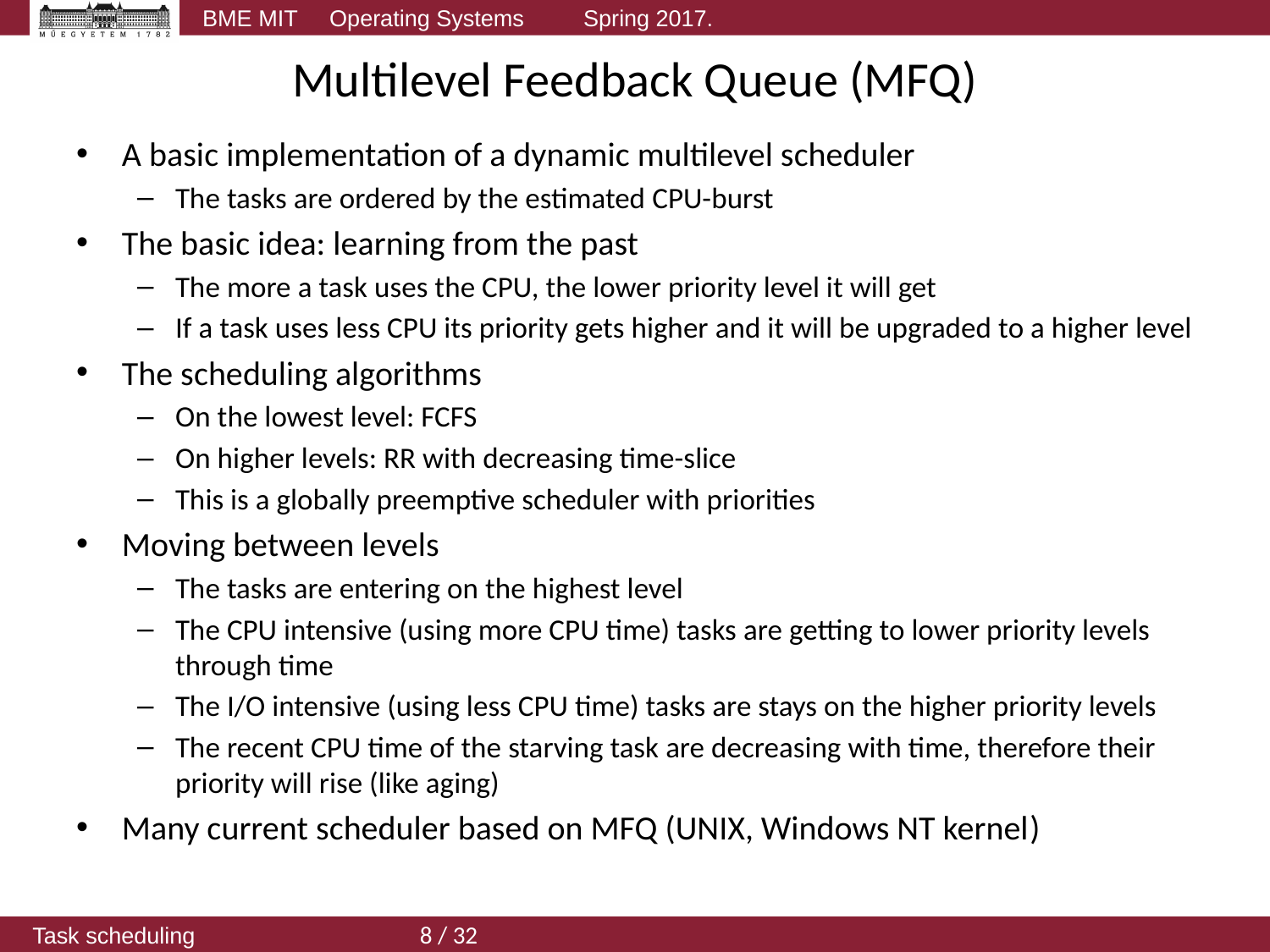

# Multilevel Feedback Queue (MFQ)
A basic implementation of a dynamic multilevel scheduler
The tasks are ordered by the estimated CPU-burst
The basic idea: learning from the past
The more a task uses the CPU, the lower priority level it will get
If a task uses less CPU its priority gets higher and it will be upgraded to a higher level
The scheduling algorithms
On the lowest level: FCFS
On higher levels: RR with decreasing time-slice
This is a globally preemptive scheduler with priorities
Moving between levels
The tasks are entering on the highest level
The CPU intensive (using more CPU time) tasks are getting to lower priority levels through time
The I/O intensive (using less CPU time) tasks are stays on the higher priority levels
The recent CPU time of the starving task are decreasing with time, therefore their priority will rise (like aging)
Many current scheduler based on MFQ (UNIX, Windows NT kernel)